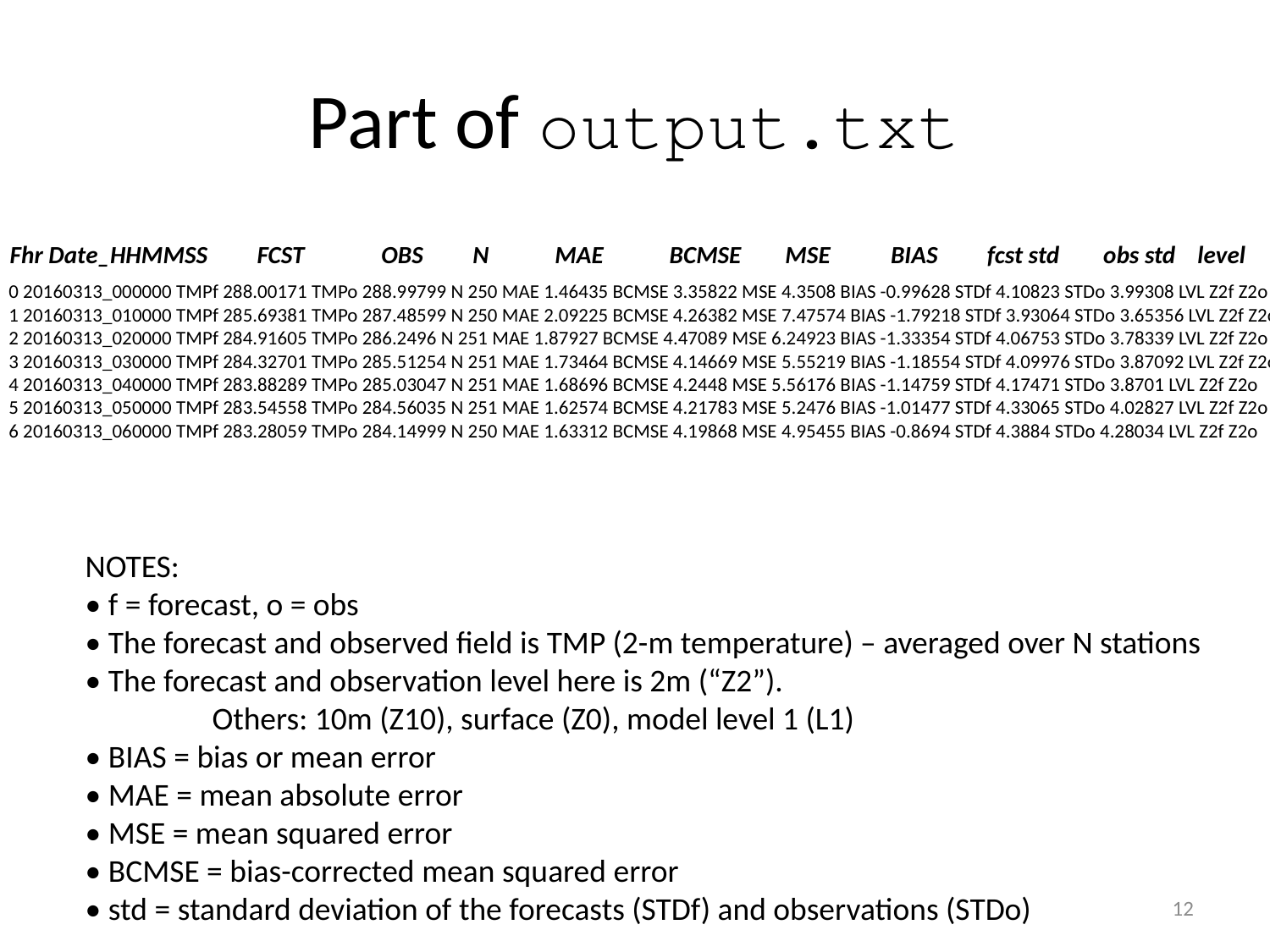

# Part of output.txt
Fhr Date_HHMMSS         FCST              OBS         N            MAE            BCMSE        MSE           BIAS         fcst std        obs std    level
0 20160313_000000 TMPf 288.00171 TMPo 288.99799 N 250 MAE 1.46435 BCMSE 3.35822 MSE 4.3508 BIAS -0.99628 STDf 4.10823 STDo 3.99308 LVL Z2f Z2o
1 20160313_010000 TMPf 285.69381 TMPo 287.48599 N 250 MAE 2.09225 BCMSE 4.26382 MSE 7.47574 BIAS -1.79218 STDf 3.93064 STDo 3.65356 LVL Z2f Z2o
2 20160313_020000 TMPf 284.91605 TMPo 286.2496 N 251 MAE 1.87927 BCMSE 4.47089 MSE 6.24923 BIAS -1.33354 STDf 4.06753 STDo 3.78339 LVL Z2f Z2o
3 20160313_030000 TMPf 284.32701 TMPo 285.51254 N 251 MAE 1.73464 BCMSE 4.14669 MSE 5.55219 BIAS -1.18554 STDf 4.09976 STDo 3.87092 LVL Z2f Z2o
4 20160313_040000 TMPf 283.88289 TMPo 285.03047 N 251 MAE 1.68696 BCMSE 4.2448 MSE 5.56176 BIAS -1.14759 STDf 4.17471 STDo 3.8701 LVL Z2f Z2o
5 20160313_050000 TMPf 283.54558 TMPo 284.56035 N 251 MAE 1.62574 BCMSE 4.21783 MSE 5.2476 BIAS -1.01477 STDf 4.33065 STDo 4.02827 LVL Z2f Z2o
6 20160313_060000 TMPf 283.28059 TMPo 284.14999 N 250 MAE 1.63312 BCMSE 4.19868 MSE 4.95455 BIAS -0.8694 STDf 4.3884 STDo 4.28034 LVL Z2f Z2o
NOTES:
• f = forecast, o = obs
• The forecast and observed field is TMP (2-m temperature) – averaged over N stations
• The forecast and observation level here is 2m (“Z2”).
	Others: 10m (Z10), surface (Z0), model level 1 (L1)
• BIAS = bias or mean error
• MAE = mean absolute error
• MSE = mean squared error
• BCMSE = bias-corrected mean squared error
• std = standard deviation of the forecasts (STDf) and observations (STDo)
12